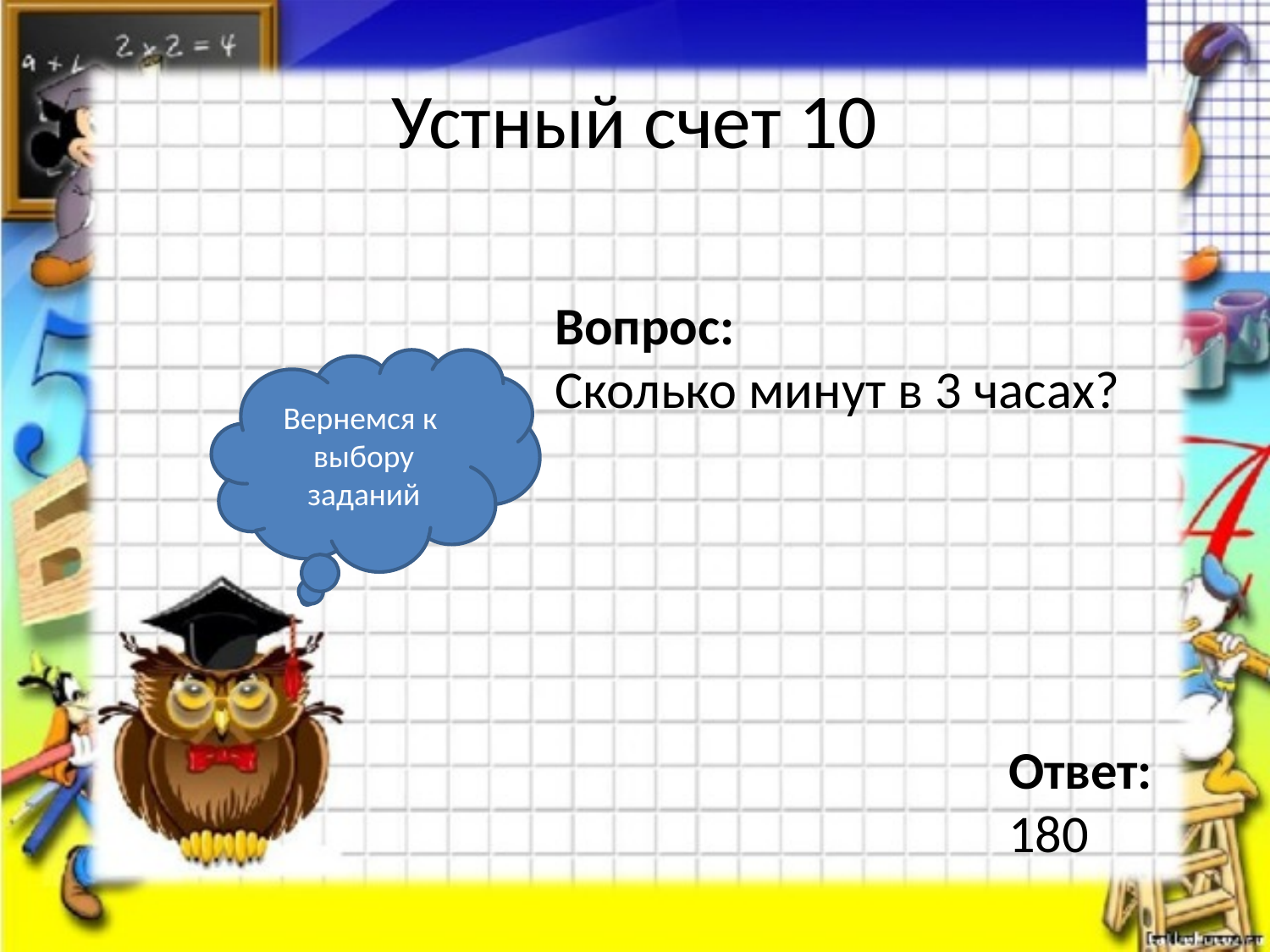

# Устный счет 10
Вопрос:
Сколько минут в 3 часах?
Вернемся к  выбору заданий
Ответ:
180